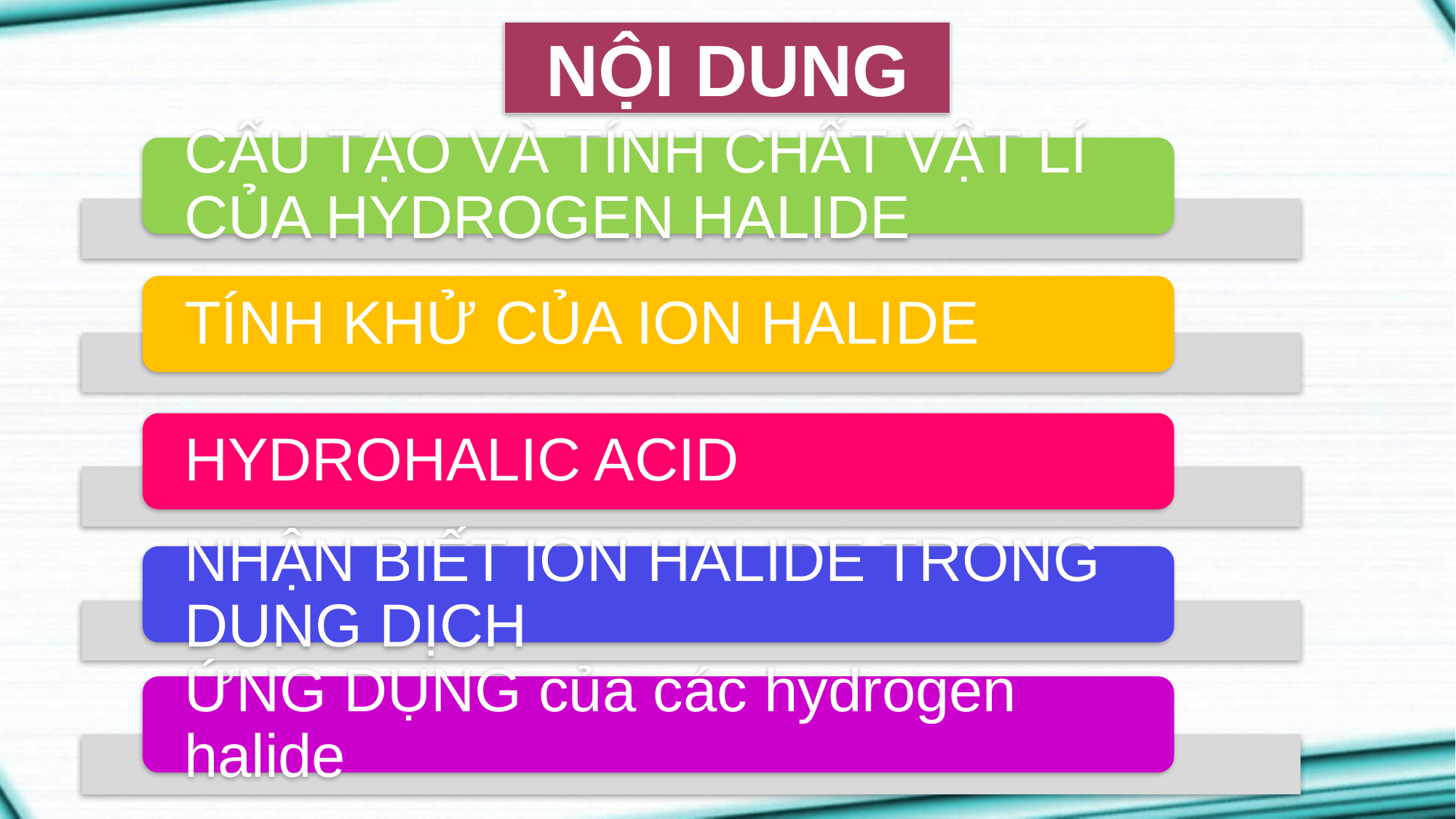

NỘI DUNG
CẤU TẠO VÀ TÍNH CHẤT VẬT LÍ CỦA HYDROGEN HALIDE
TÍNH KHỬ CỦA ION HALIDE
HYDROHALIC ACID
NHẬN BIẾT ION HALIDE TRONG DUNG DỊCH
ỨNG DỤNG của các hydrogen halide